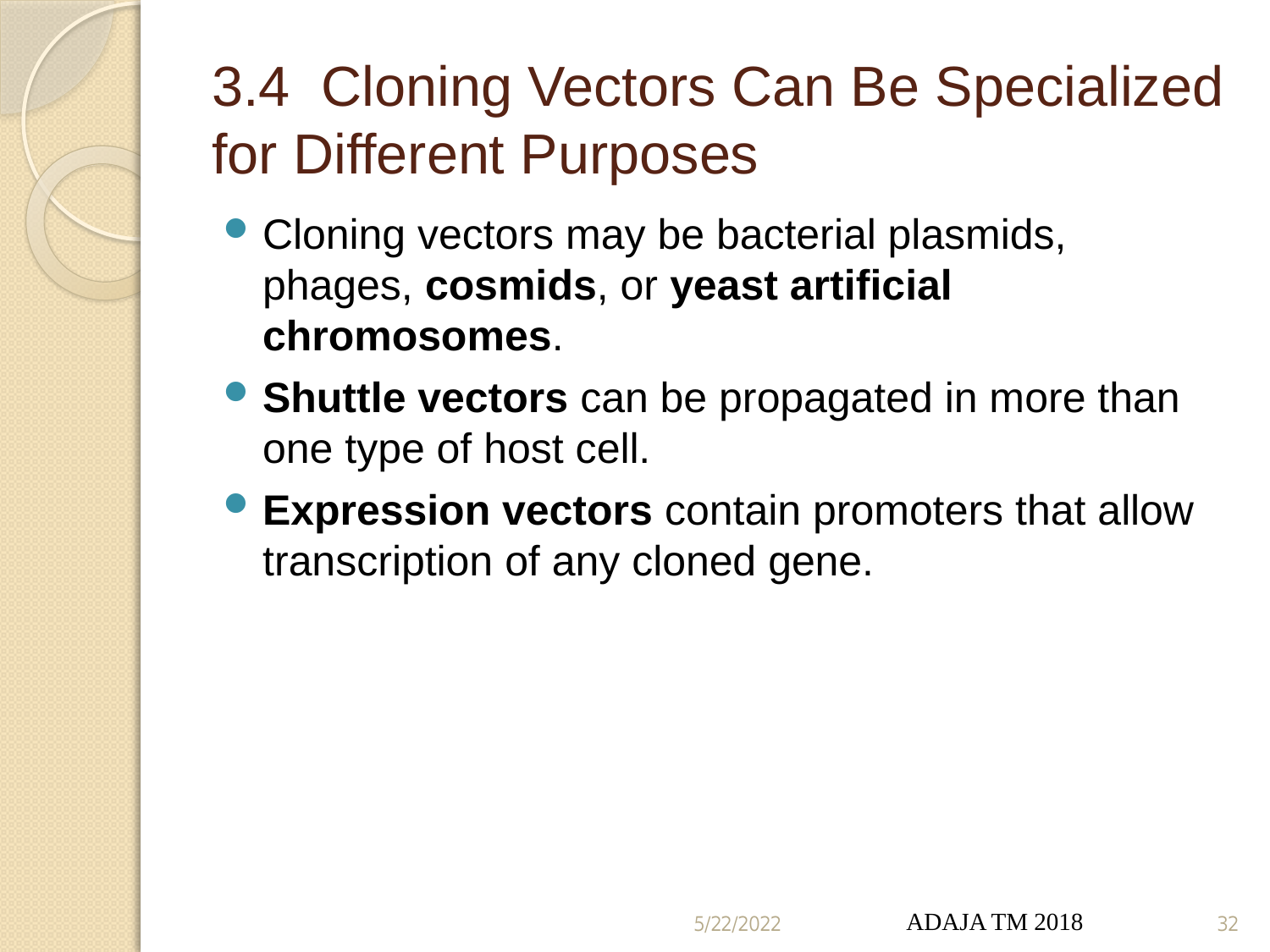

# 3.4  Cloning Vectors Can Be Specialized for Different Purposes
Cloning vectors may be bacterial plasmids, phages, cosmids, or yeast artificial chromosomes.
Shuttle vectors can be propagated in more than one type of host cell.
Expression vectors contain promoters that allow transcription of any cloned gene.
5/22/2022
ADAJA TM 2018
32